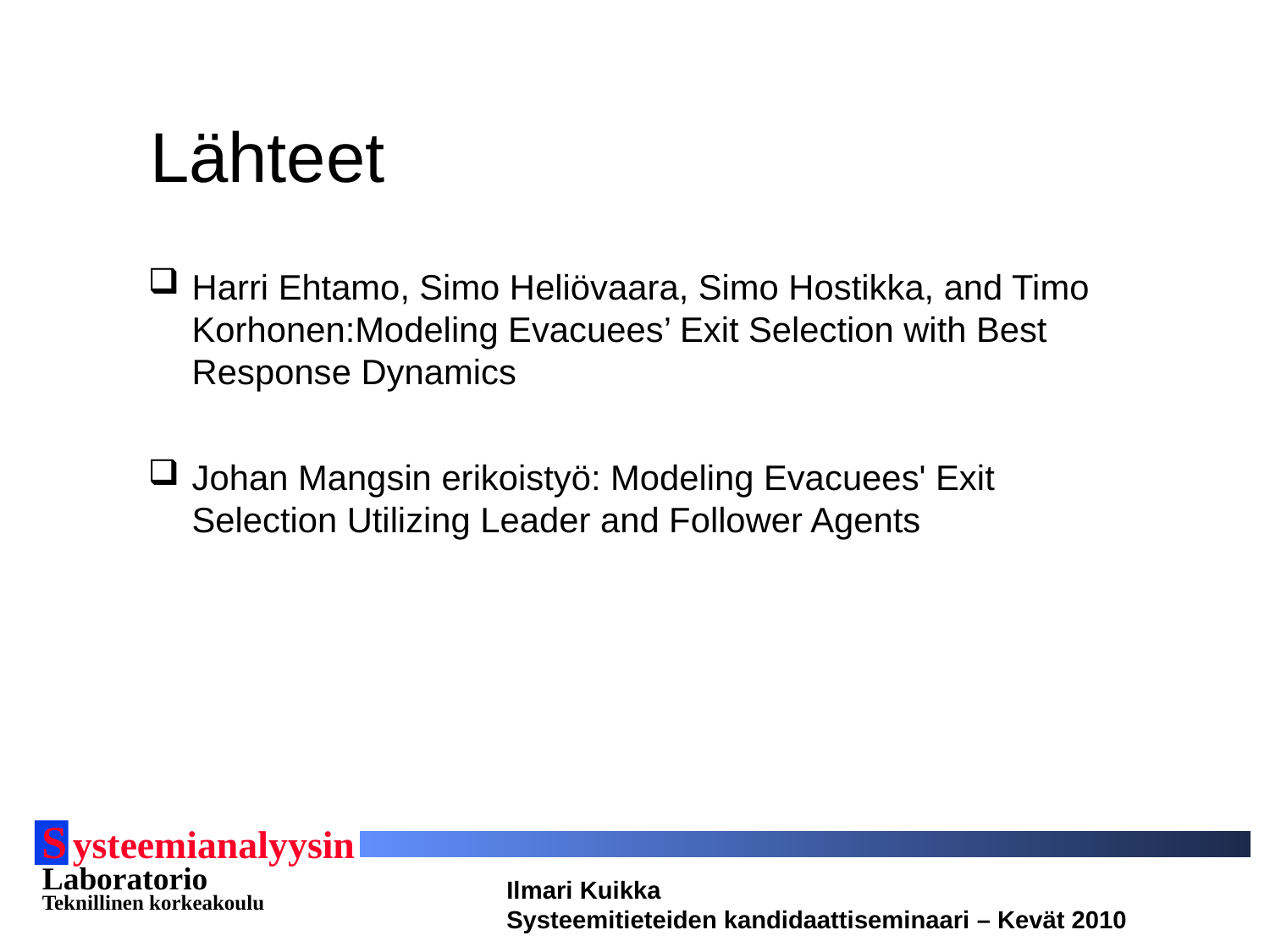

# Lähteet
Harri Ehtamo, Simo Heliövaara, Simo Hostikka, and Timo Korhonen:Modeling Evacuees’ Exit Selection with Best Response Dynamics

Johan Mangsin erikoistyö: Modeling Evacuees' Exit Selection Utilizing Leader and Follower Agents